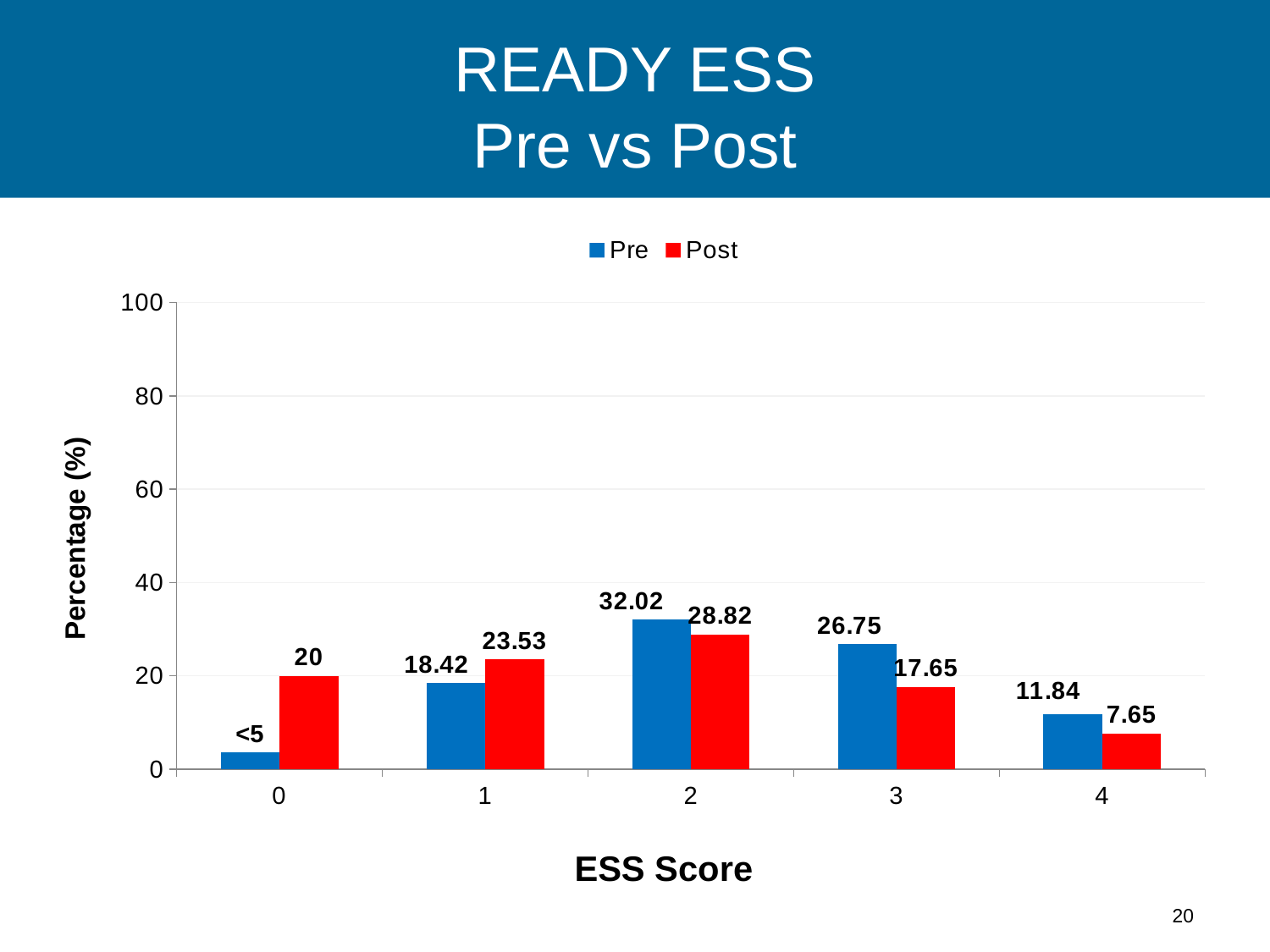

# READY ESS Pre vs Post

### Chart

| Category |  |  |
|---|---|---|
| 0 | 3.51 | 20.0 |
| 1 | 18.42 | 23.53 |
| 2 | 32.02 | 28.82 |
| 3 | 26.75 | 17.65 |
| 4 | 11.84 | 7.65 |
Percentage (%)
ESS Score
20